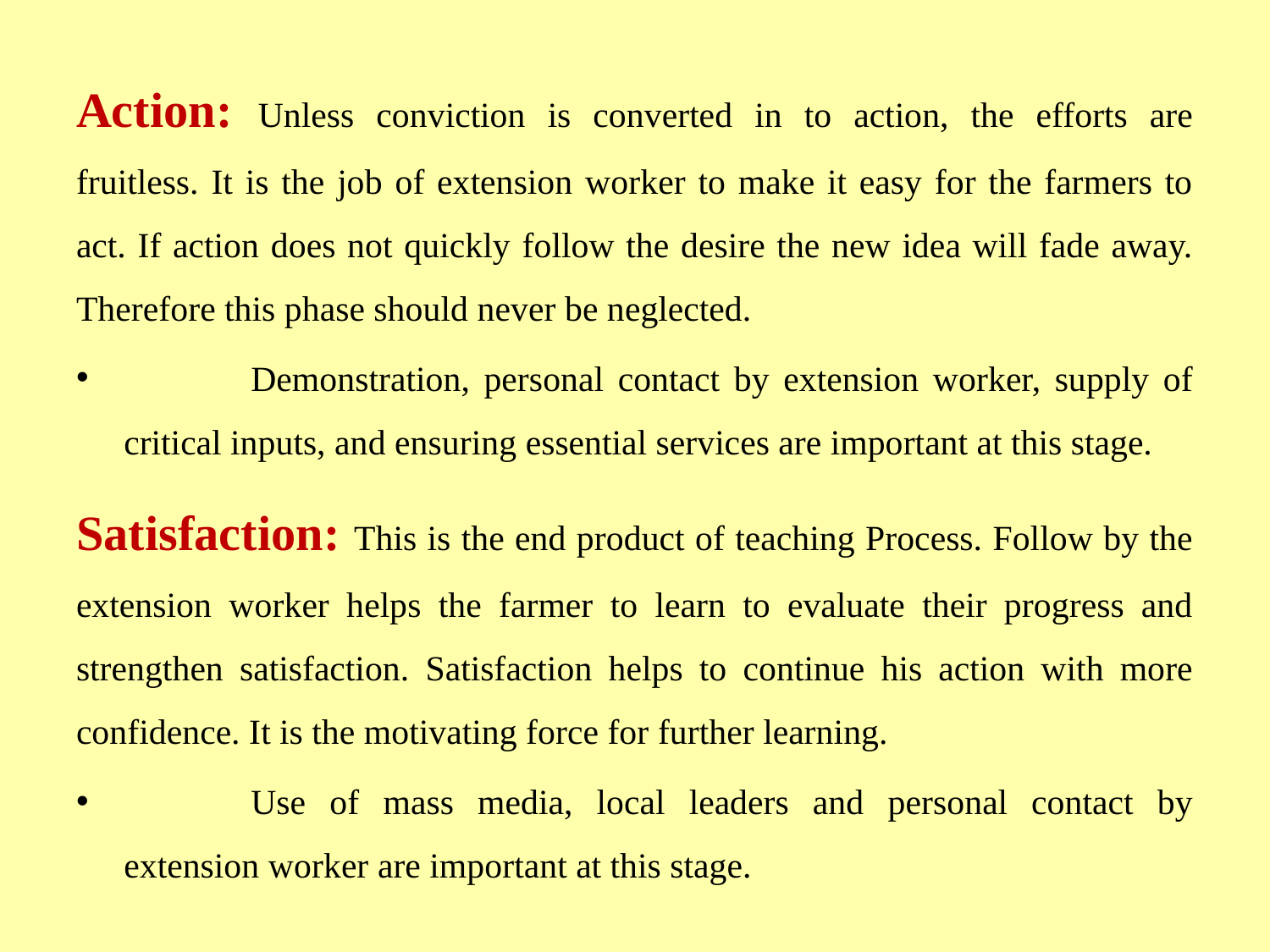

Action: Unless conviction is converted in to action, the efforts are fruitless. It is the job of extension worker to make it easy for the farmers to act. If action does not quickly follow the desire the new idea will fade away. Therefore this phase should never be neglected.
	Demonstration, personal contact by extension worker, supply of critical inputs, and ensuring essential services are important at this stage.
Satisfaction: This is the end product of teaching Process. Follow by the extension worker helps the farmer to learn to evaluate their progress and strengthen satisfaction. Satisfaction helps to continue his action with more confidence. It is the motivating force for further learning.
	Use of mass media, local leaders and personal contact by extension worker are important at this stage.